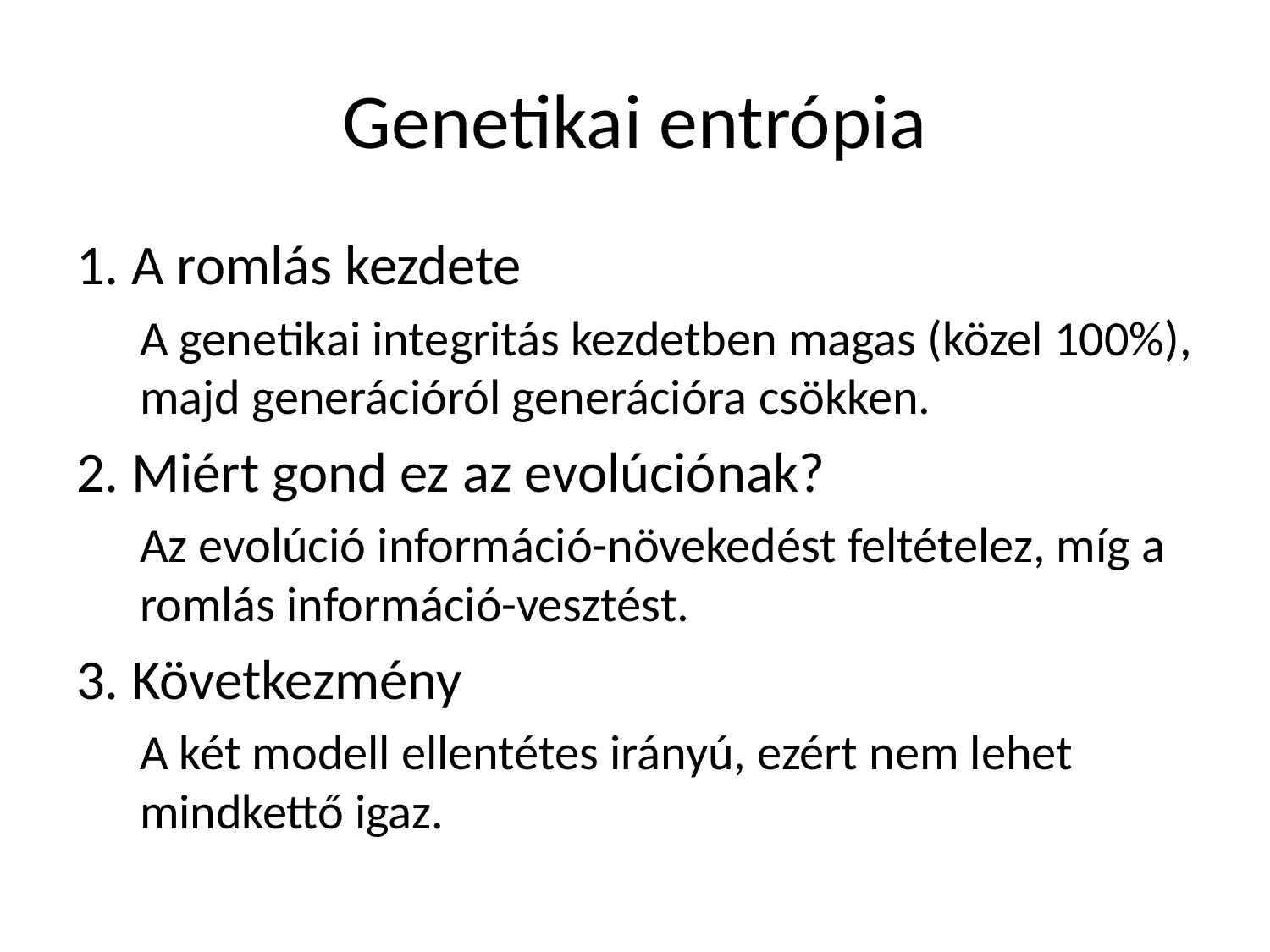

# Genetikai entrópia
1. A romlás kezdete
A genetikai integritás kezdetben magas (közel 100%), majd generációról generációra csökken.
2. Miért gond ez az evolúciónak?
Az evolúció információ-növekedést feltételez, míg a romlás információ-vesztést.
3. Következmény
A két modell ellentétes irányú, ezért nem lehet mindkettő igaz.